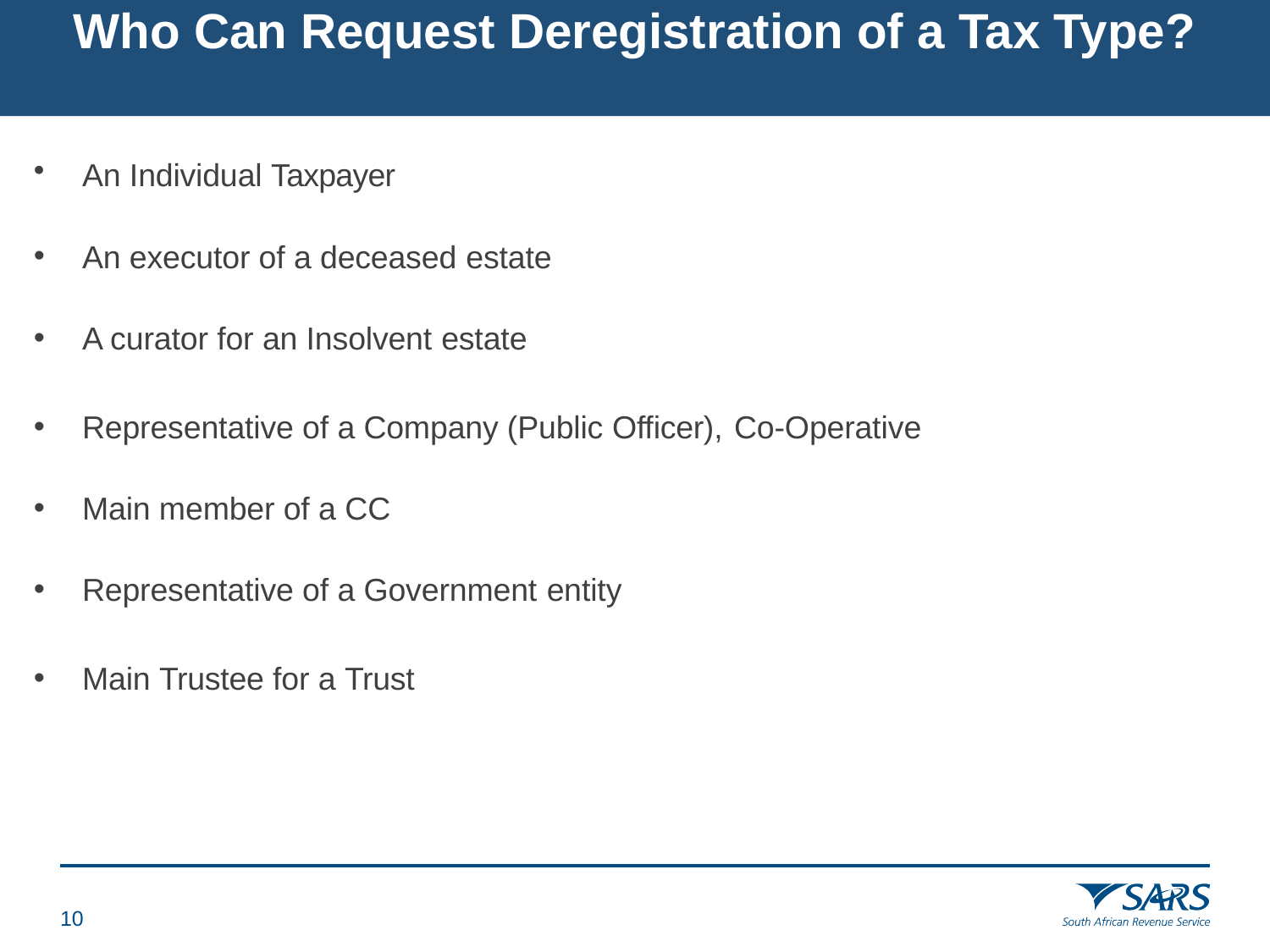

# Who Can Request Deregistration of a Tax Type?
An Individual Taxpayer

An executor of a deceased estate

A curator for an Insolvent estate

Representative of a Company (Public Officer), Co-Operative

Main member of a CC

Representative of a Government entity

Main Trustee for a Trust

10